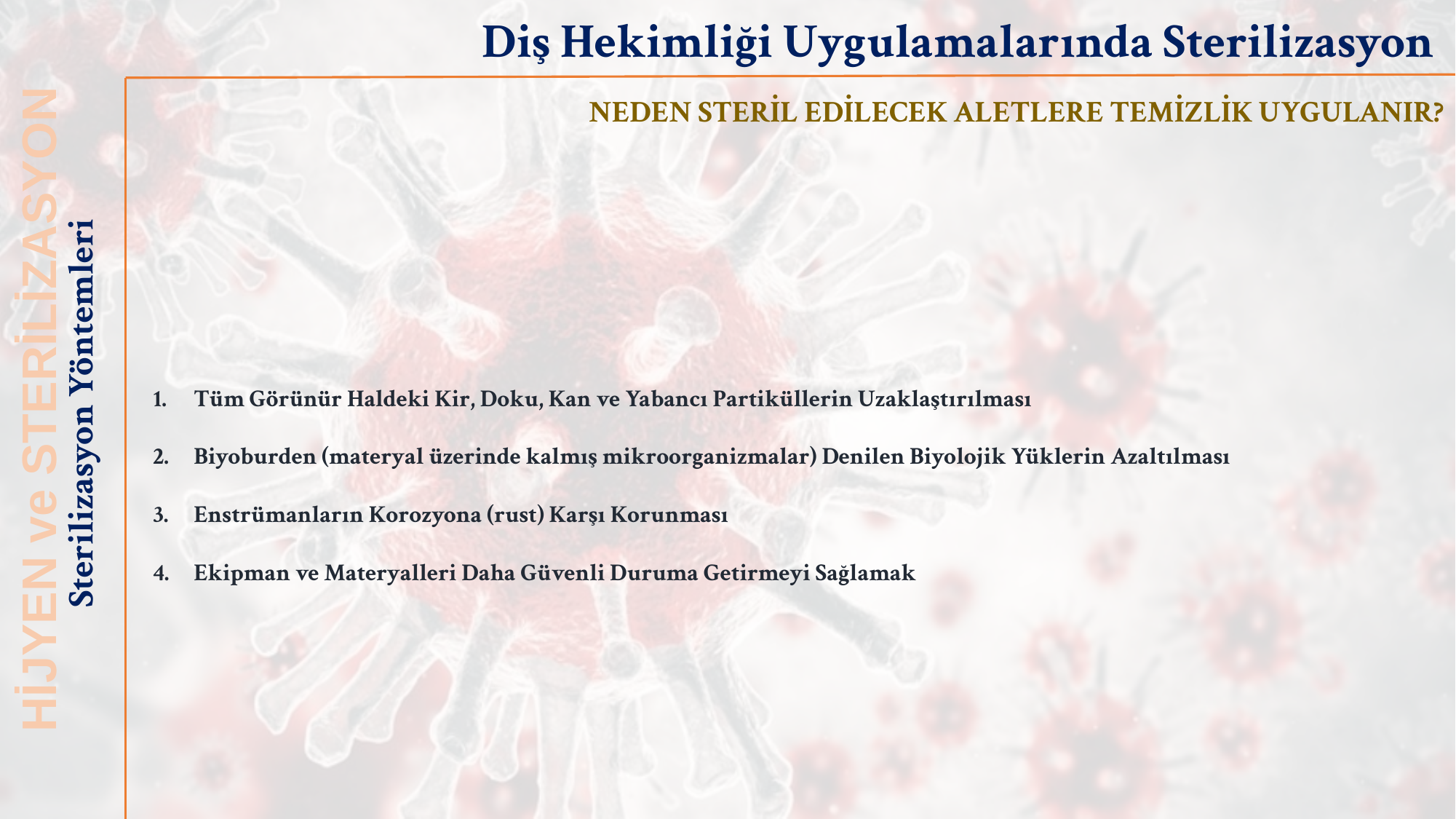

Diş Hekimliği Uygulamalarında Sterilizasyon
NEDEN STERİL EDİLECEK ALETLERE TEMİZLİK UYGULANIR?
HİJYEN ve STERİLİZASYON
Tüm Görünür Haldeki Kir, Doku, Kan ve Yabancı Partiküllerin Uzaklaştırılması

Biyoburden (materyal üzerinde kalmış mikroorganizmalar) Denilen Biyolojik Yüklerin Azaltılması

Enstrümanların Korozyona (rust) Karşı Korunması

Ekipman ve Materyalleri Daha Güvenli Duruma Getirmeyi Sağlamak

Sterilizasyon Yöntemleri